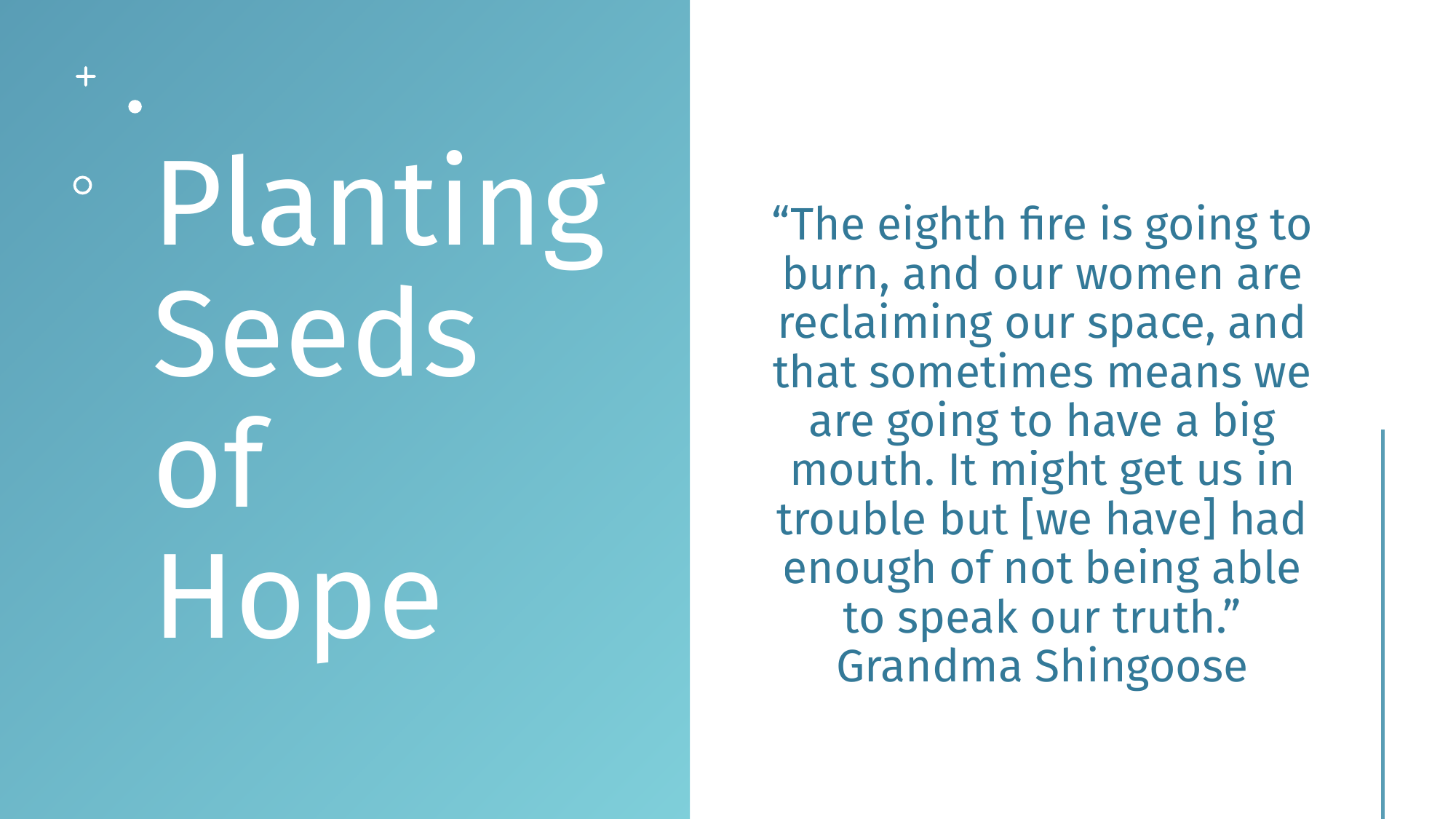

# Planting Seeds of Hope

“The eighth fire is going to burn, and our women are reclaiming our space, and that sometimes means we are going to have a big mouth. It might get us in trouble but [we have] had enough of not being able to speak our truth.” Grandma Shingoose